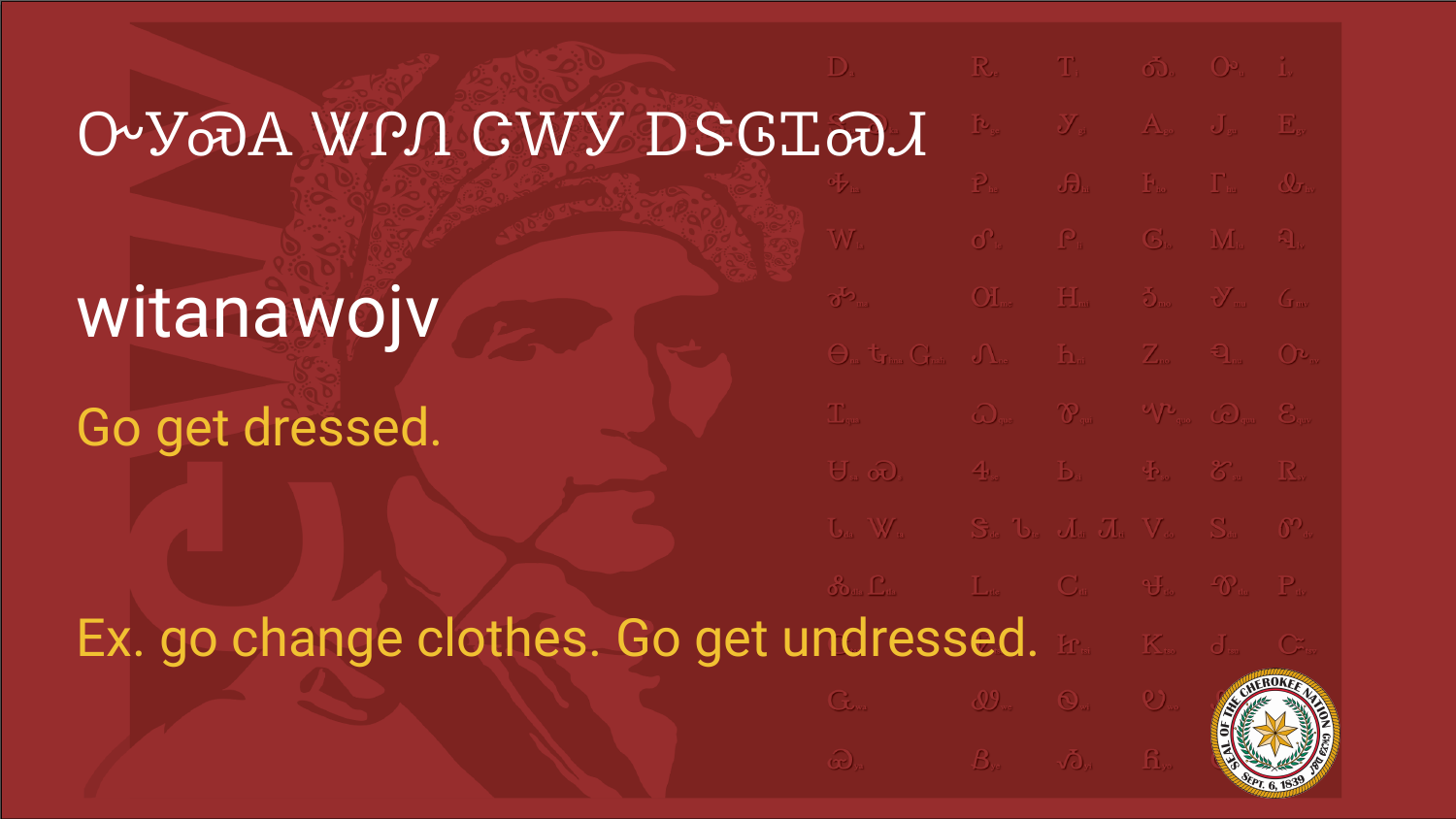

# ᏅᎩᏍᎪ ᏔᎵᏁ ᏣᎳᎩ ᎠᏕᎶᏆᏍᏗ
witanawojv
Go get dressed.

Ex. go change clothes. Go get undressed.